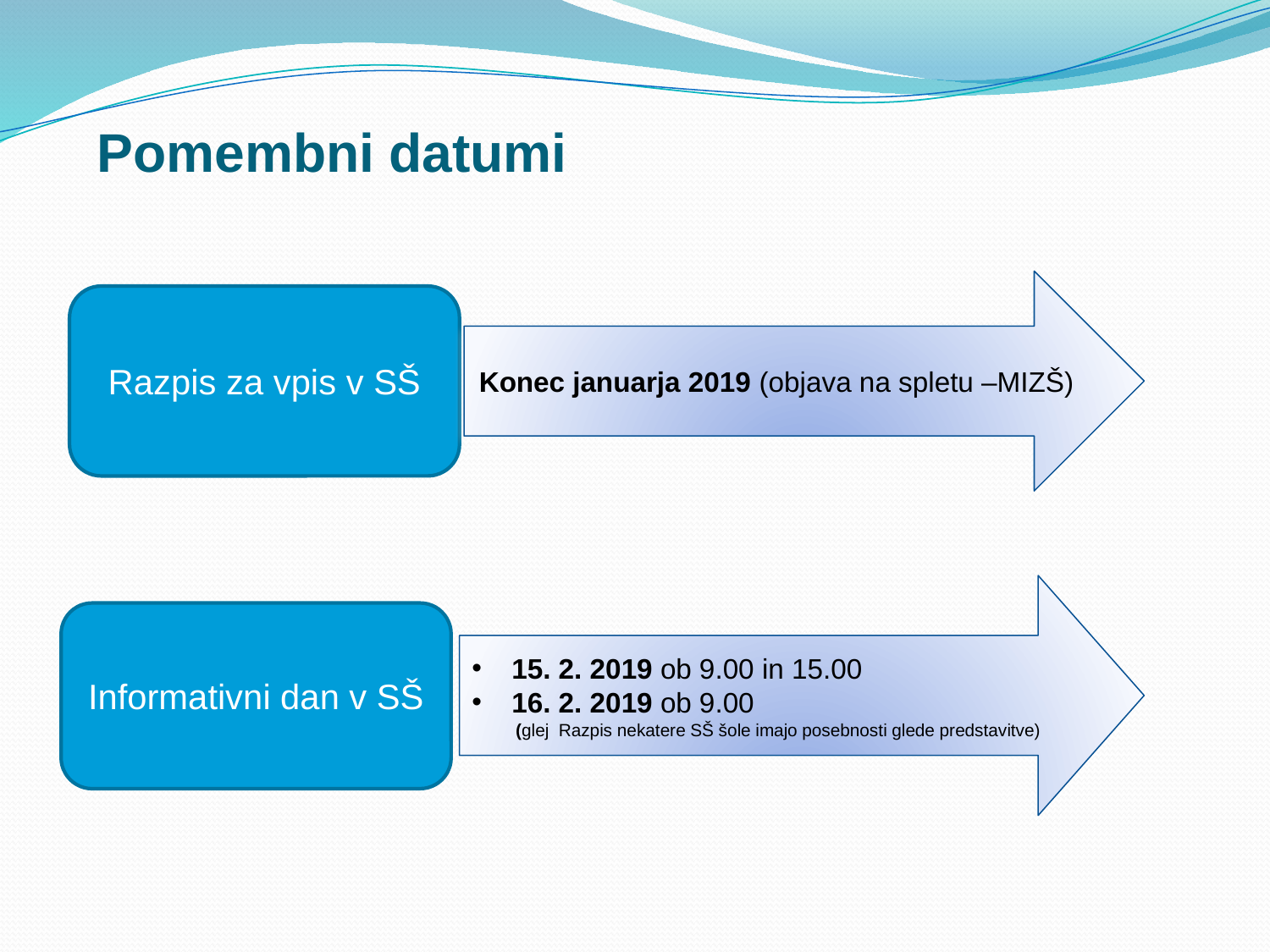

# Pomembni datumi

Konec januarja 2019 (objava na spletu –MIZŠ)
Razpis za vpis v SŠ
15. 2. 2019 ob 9.00 in 15.00
16. 2. 2019 ob 9.00
         (glej  Razpis nekatere SŠ šole imajo posebnosti glede predstavitve)
Informativni dan v SŠ